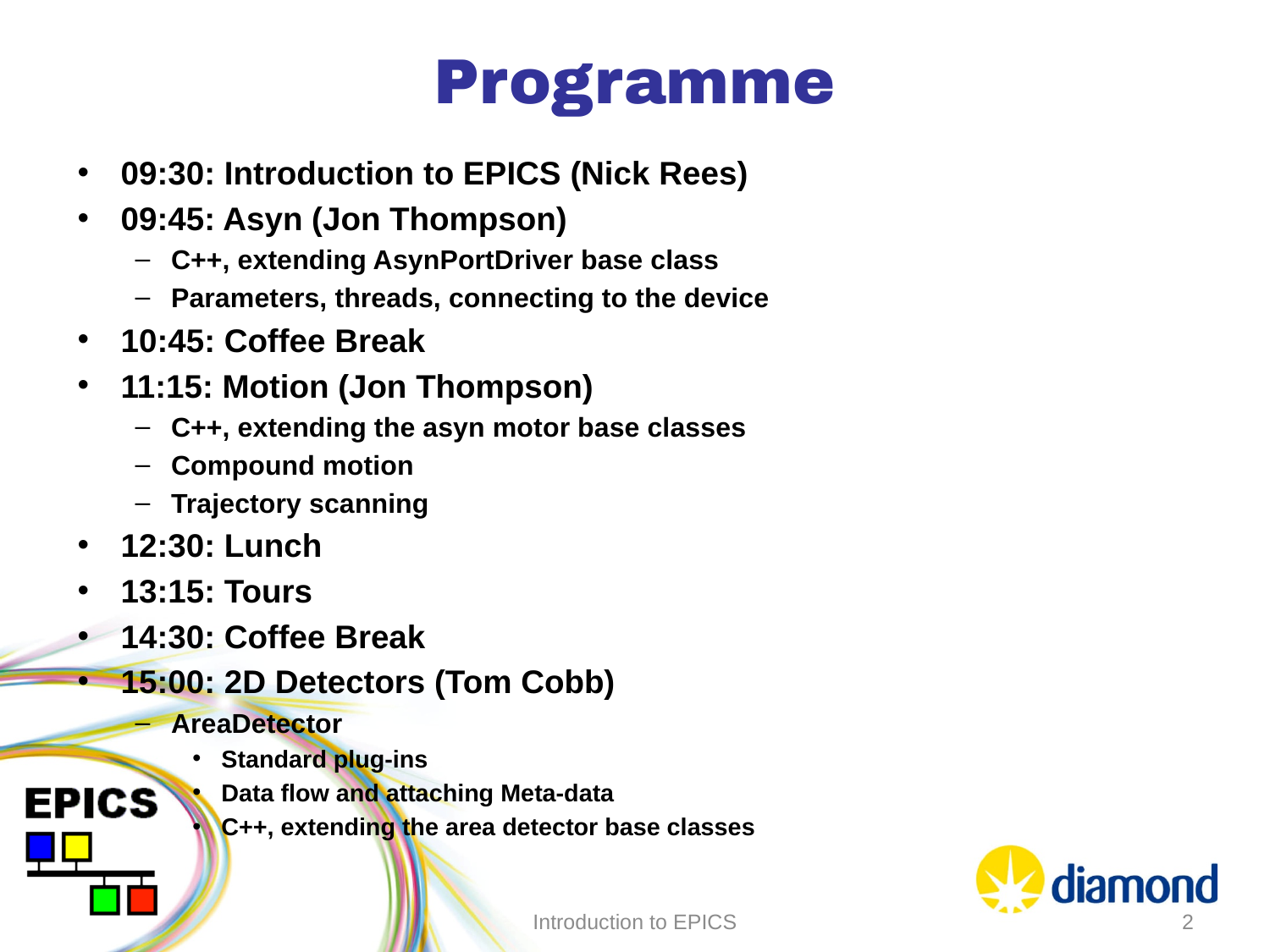

# Programme
09:30: Introduction to EPICS (Nick Rees)
09:45: Asyn (Jon Thompson)
C++, extending AsynPortDriver base class
Parameters, threads, connecting to the device
10:45: Coffee Break
11:15: Motion (Jon Thompson)
C++, extending the asyn motor base classes
Compound motion
Trajectory scanning
12:30: Lunch
13:15: Tours
14:30: Coffee Break
15:00: 2D Detectors (Tom Cobb)
AreaDetector
Standard plug-ins
Data flow and attaching Meta-data
C++, extending the area detector base classes
Introduction to EPICS
2